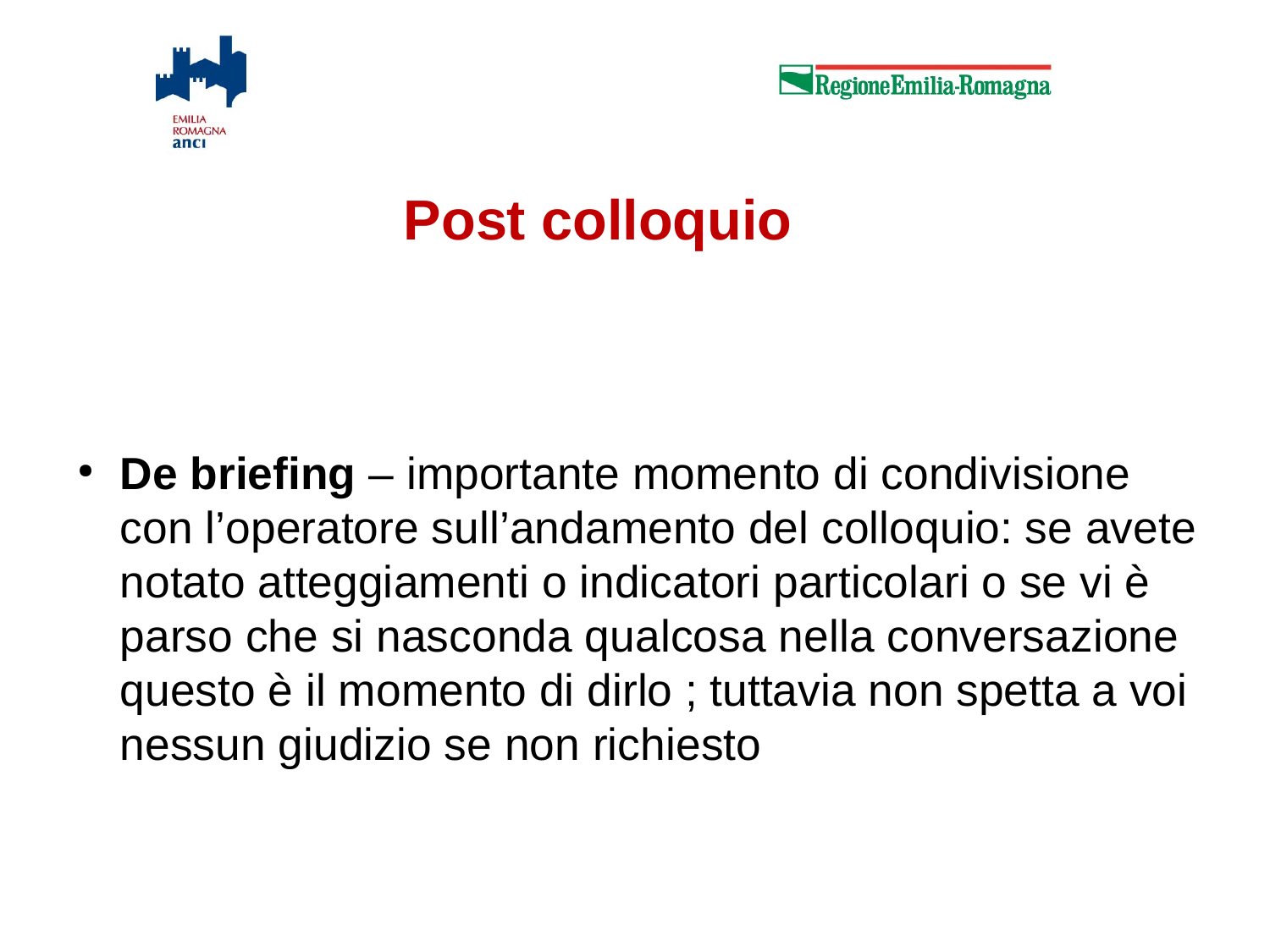

Post colloquio

De briefing – importante momento di condivisione con l’operatore sull’andamento del colloquio: se avete notato atteggiamenti o indicatori particolari o se vi è parso che si nasconda qualcosa nella conversazione questo è il momento di dirlo ; tuttavia non spetta a voi nessun giudizio se non richiesto